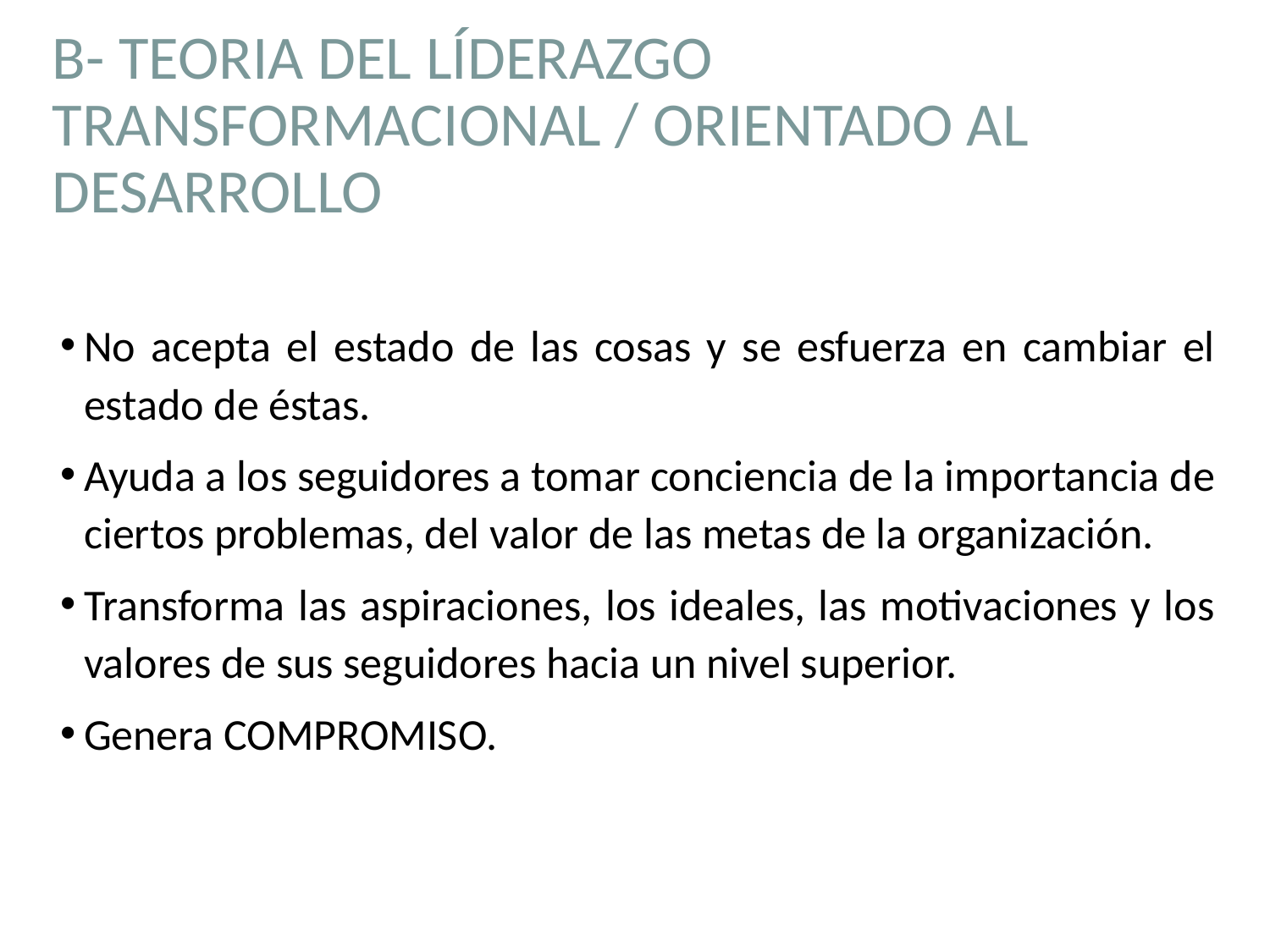

B- TEORIA DEL LÍDERAZGO TRANSFORMACIONAL / ORIENTADO AL DESARROLLO
No acepta el estado de las cosas y se esfuerza en cambiar el estado de éstas.
Ayuda a los seguidores a tomar conciencia de la importancia de ciertos problemas, del valor de las metas de la organización.
Transforma las aspiraciones, los ideales, las motivaciones y los valores de sus seguidores hacia un nivel superior.
Genera COMPROMISO.